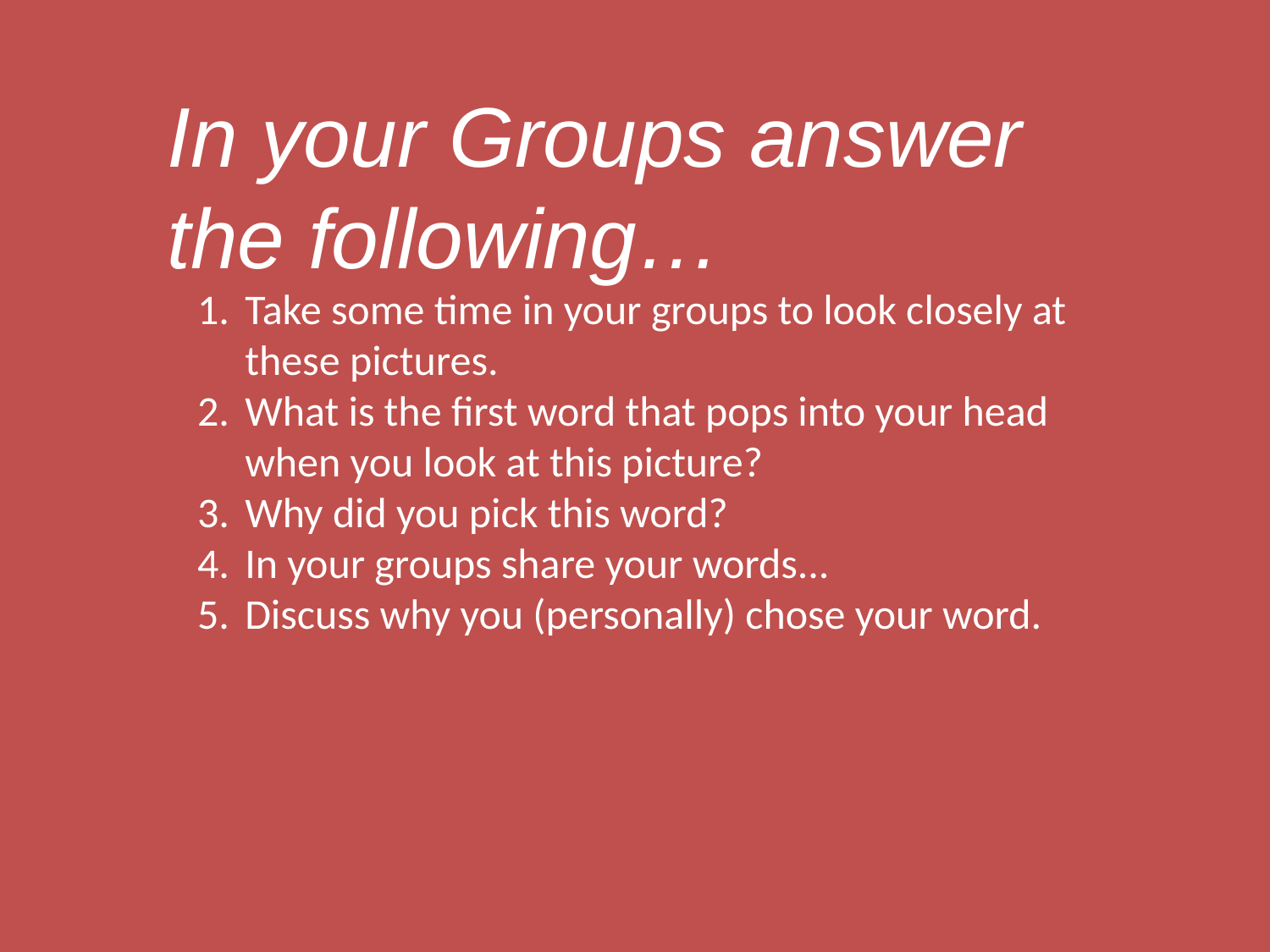

In your Groups answer the following…
Take some time in your groups to look closely at these pictures.
What is the first word that pops into your head when you look at this picture?
Why did you pick this word?
In your groups share your words...
Discuss why you (personally) chose your word.